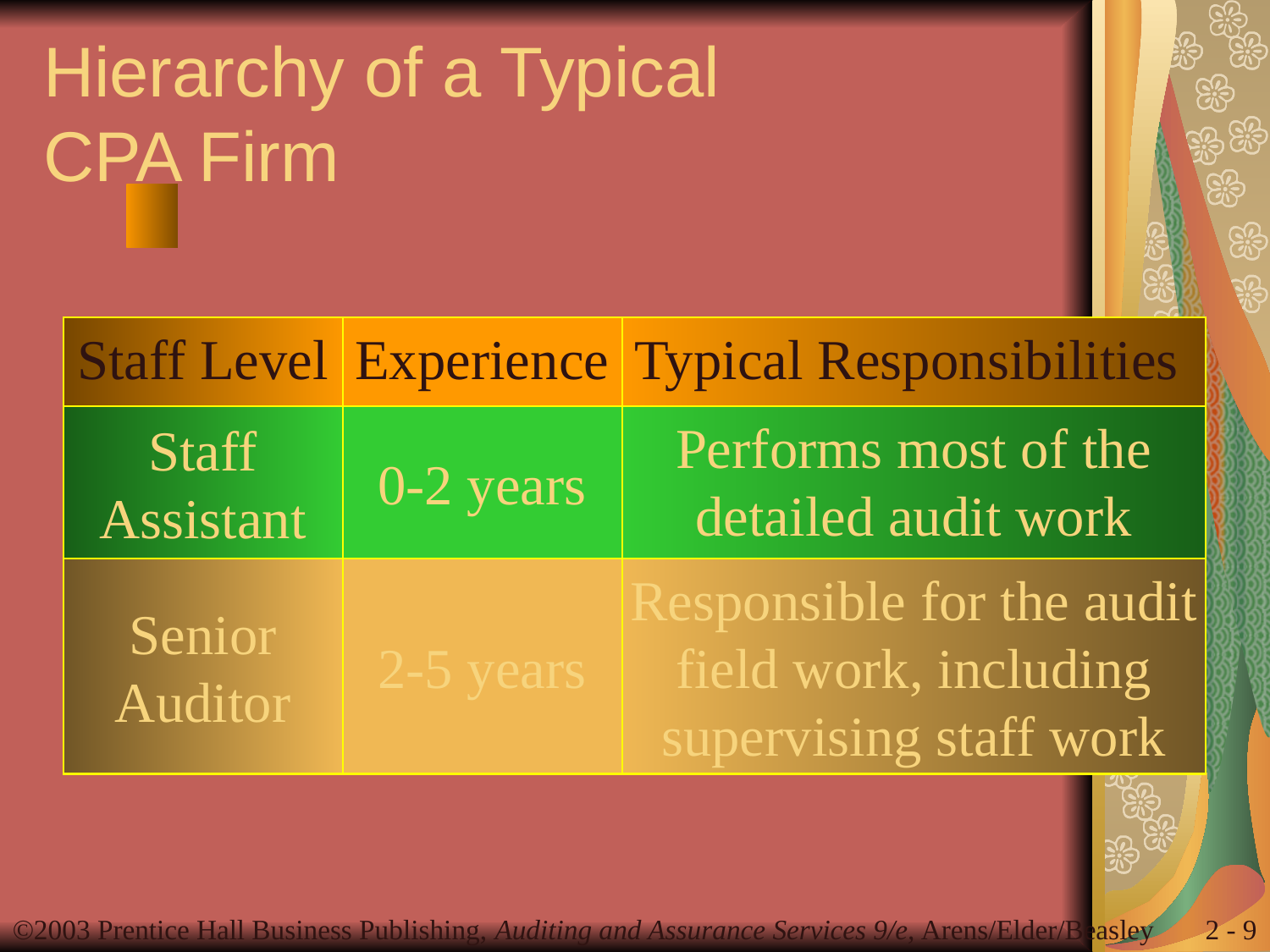

# Hierarchy of a Typical CPA Firm
Staff Level
Experience
Typical Responsibilities
Staff
Assistant
0-2 years
Performs most of the
detailed audit work
Senior
Auditor
2-5 years
Responsible for the audit
field work, including
supervising staff work